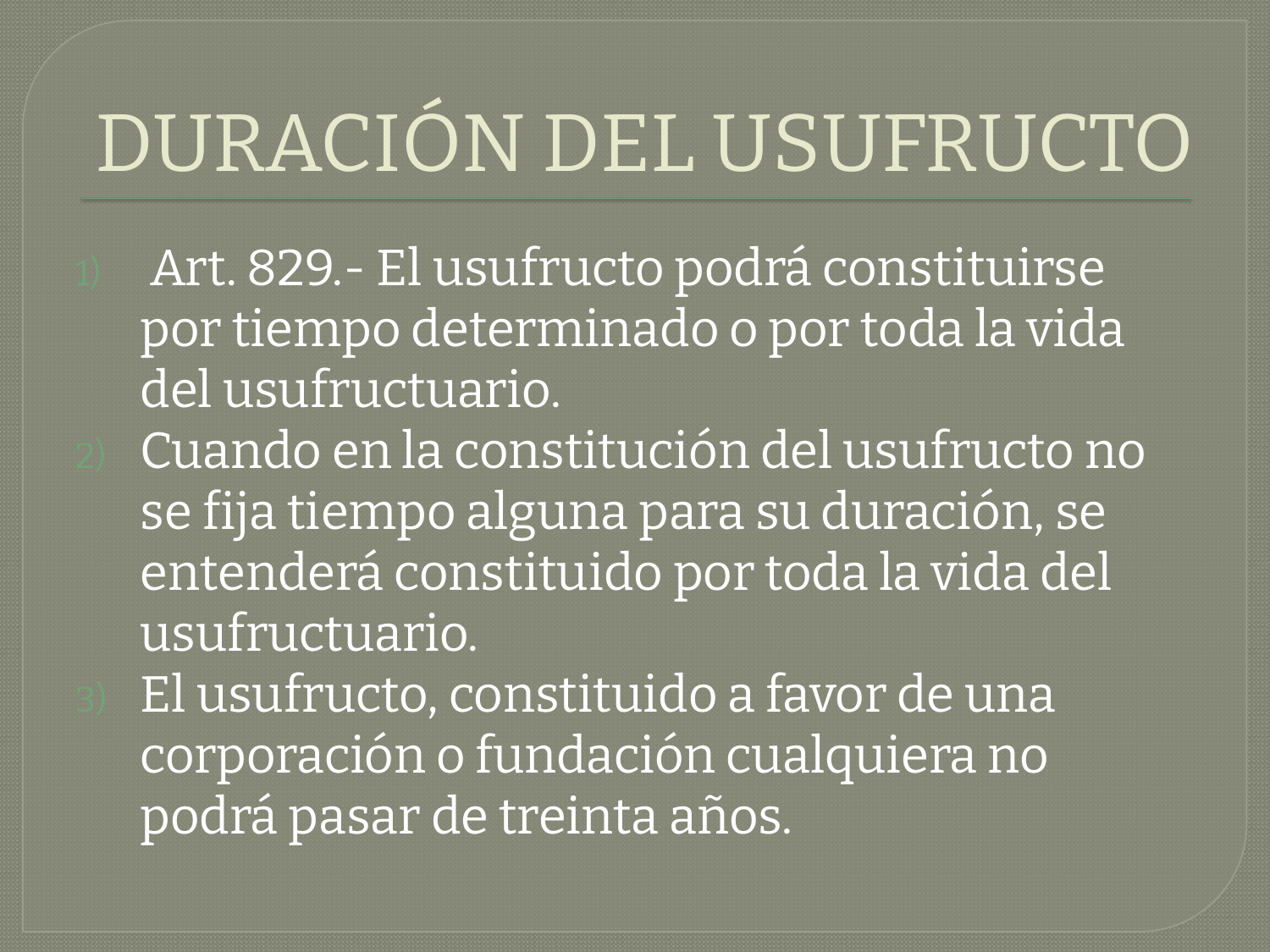

# DURACIÓN DEL USUFRUCTO
 Art. 829.- El usufructo podrá constituirse por tiempo determinado o por toda la vida del usufructuario.
Cuando en la constitución del usufructo no se fija tiempo alguna para su duración, se entenderá constituido por toda la vida del usufructuario.
El usufructo, constituido a favor de una corporación o fundación cualquiera no podrá pasar de treinta años.